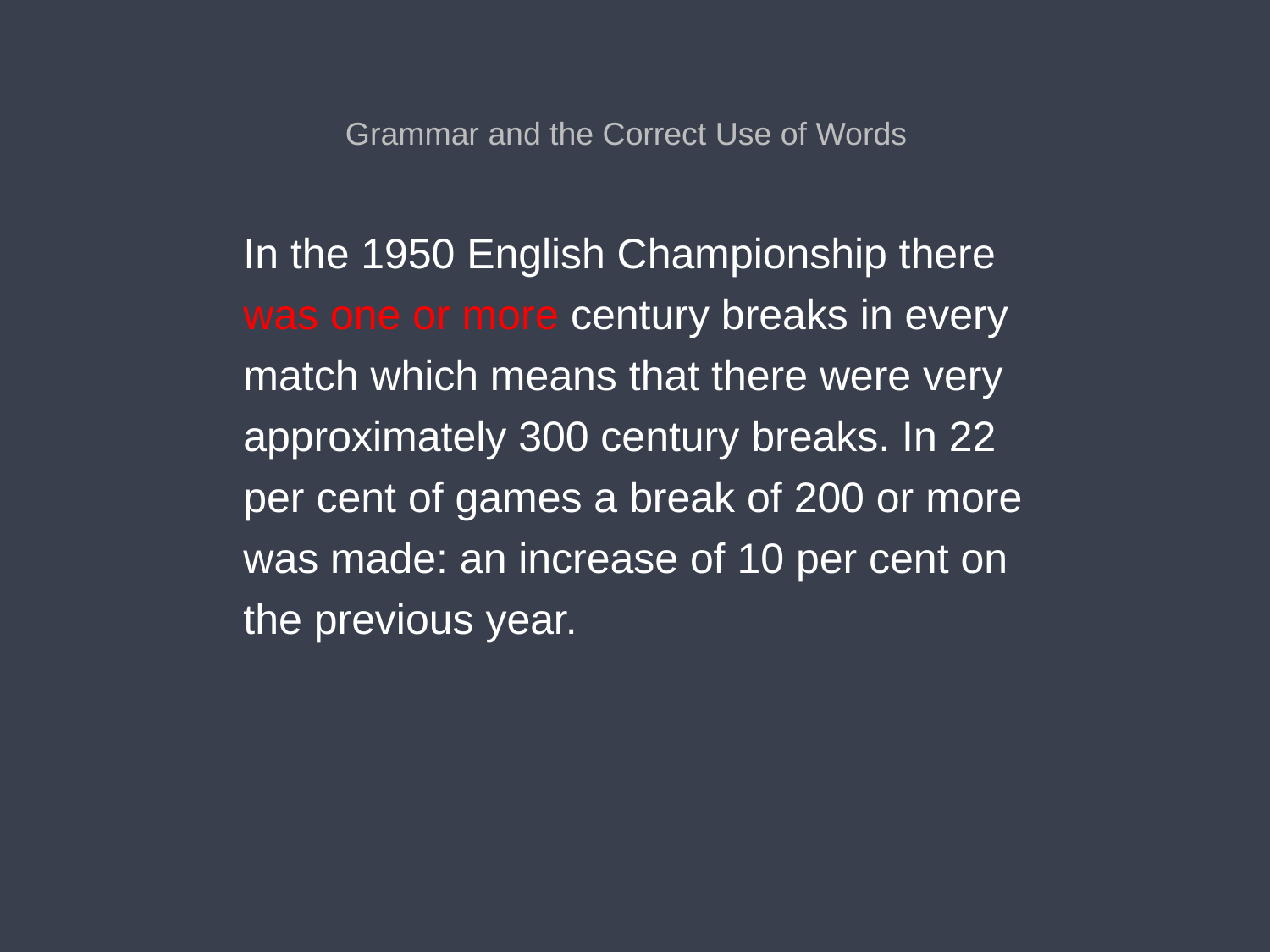

Grammar and the Correct Use of Words

In the 1950 English Championship there was one or more century breaks in every match which means that there were very approximately 300 century breaks. In 22 per cent of games a break of 200 or more was made: an increase of 10 per cent on the previous year.